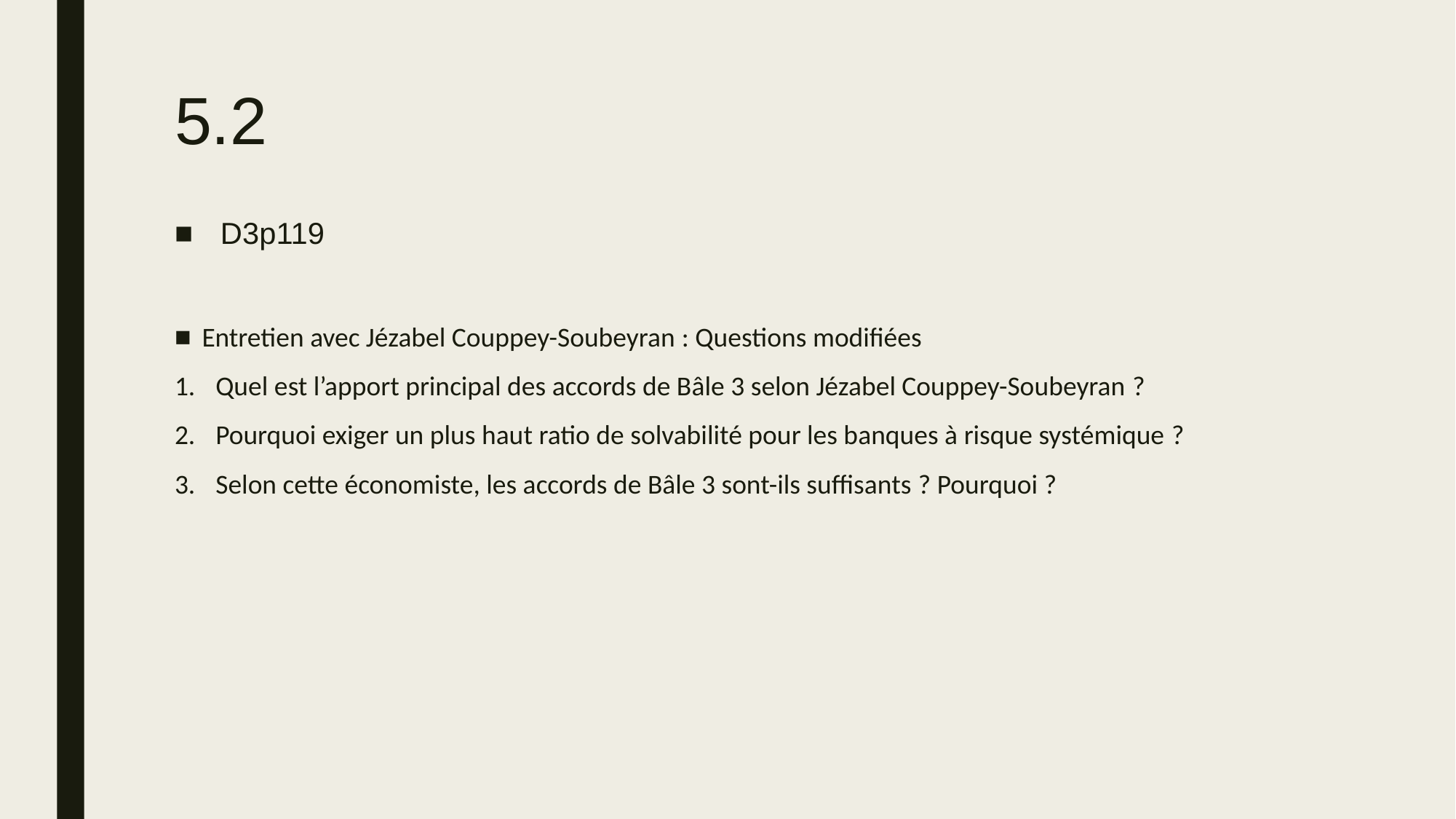

# 5.2
D3p119

Entretien avec Jézabel Couppey-Soubeyran : Questions modifiées
Quel est l’apport principal des accords de Bâle 3 selon Jézabel Couppey-Soubeyran ?
Pourquoi exiger un plus haut ratio de solvabilité pour les banques à risque systémique ?
Selon cette économiste, les accords de Bâle 3 sont-ils suffisants ? Pourquoi ?